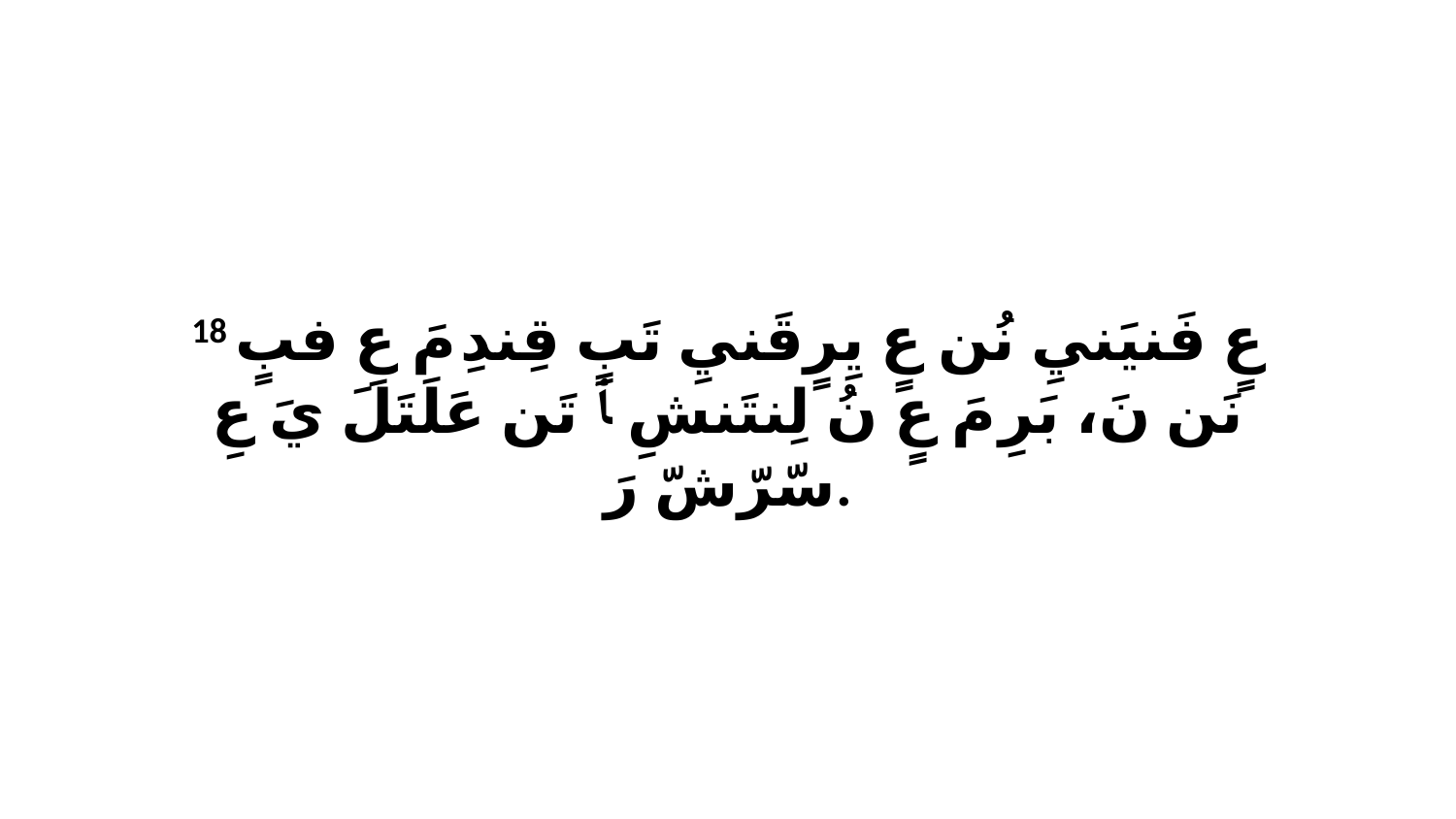

18 عٍ فَنيَنيِ نُن عٍ يِرٍقَنيِ تَبٍ قِندِ مَ عِ فبٍ نَن نَ، بَرِ مَ عٍ نُ لِنتَنشِ ﭑ تَن عَلَتَلَ يَ عِ سّرّشّ رَ.